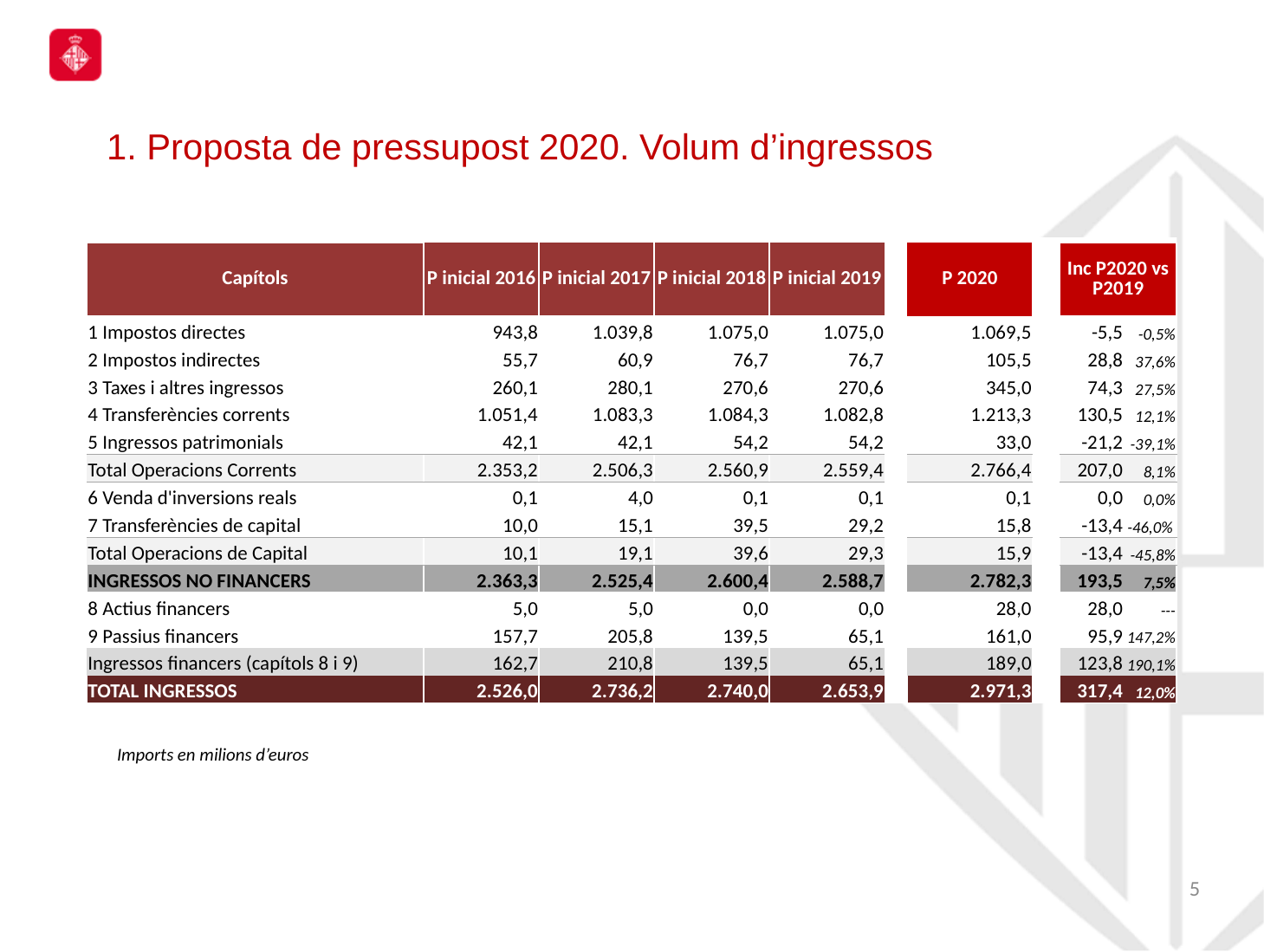

1. Proposta de pressupost 2020. Volum d’ingressos

| Capítols | P inicial 2016 | P inicial 2017 | P inicial 2018 | P inicial 2019 |  | P 2020 |  | Inc P2020 vs P2019 |  |
| --- | --- | --- | --- | --- | --- | --- | --- | --- | --- |
| 1 Impostos directes | 943,8 | 1.039,8 | 1.075,0 | 1.075,0 |  | 1.069,5 |  | -5,5 | -0,5% |
| 2 Impostos indirectes | 55,7 | 60,9 | 76,7 | 76,7 |  | 105,5 |  | 28,8 | 37,6% |
| 3 Taxes i altres ingressos | 260,1 | 280,1 | 270,6 | 270,6 |  | 345,0 |  | 74,3 | 27,5% |
| 4 Transferències corrents | 1.051,4 | 1.083,3 | 1.084,3 | 1.082,8 |  | 1.213,3 |  | 130,5 | 12,1% |
| 5 Ingressos patrimonials | 42,1 | 42,1 | 54,2 | 54,2 |  | 33,0 |  | -21,2 | -39,1% |
| Total Operacions Corrents | 2.353,2 | 2.506,3 | 2.560,9 | 2.559,4 |  | 2.766,4 |  | 207,0 | 8,1% |
| 6 Venda d'inversions reals | 0,1 | 4,0 | 0,1 | 0,1 |  | 0,1 |  | 0,0 | 0,0% |
| 7 Transferències de capital | 10,0 | 15,1 | 39,5 | 29,2 |  | 15,8 |  | -13,4 | -46,0% |
| Total Operacions de Capital | 10,1 | 19,1 | 39,6 | 29,3 |  | 15,9 |  | -13,4 | -45,8% |
| INGRESSOS NO FINANCERS | 2.363,3 | 2.525,4 | 2.600,4 | 2.588,7 |  | 2.782,3 |  | 193,5 | 7,5% |
| 8 Actius financers | 5,0 | 5,0 | 0,0 | 0,0 |  | 28,0 |  | 28,0 | --- |
| 9 Passius financers | 157,7 | 205,8 | 139,5 | 65,1 |  | 161,0 |  | 95,9 | 147,2% |
| Ingressos financers (capítols 8 i 9) | 162,7 | 210,8 | 139,5 | 65,1 |  | 189,0 |  | 123,8 | 190,1% |
| TOTAL INGRESSOS | 2.526,0 | 2.736,2 | 2.740,0 | 2.653,9 |  | 2.971,3 |  | 317,4 | 12,0% |
Imports en milions d’euros
5